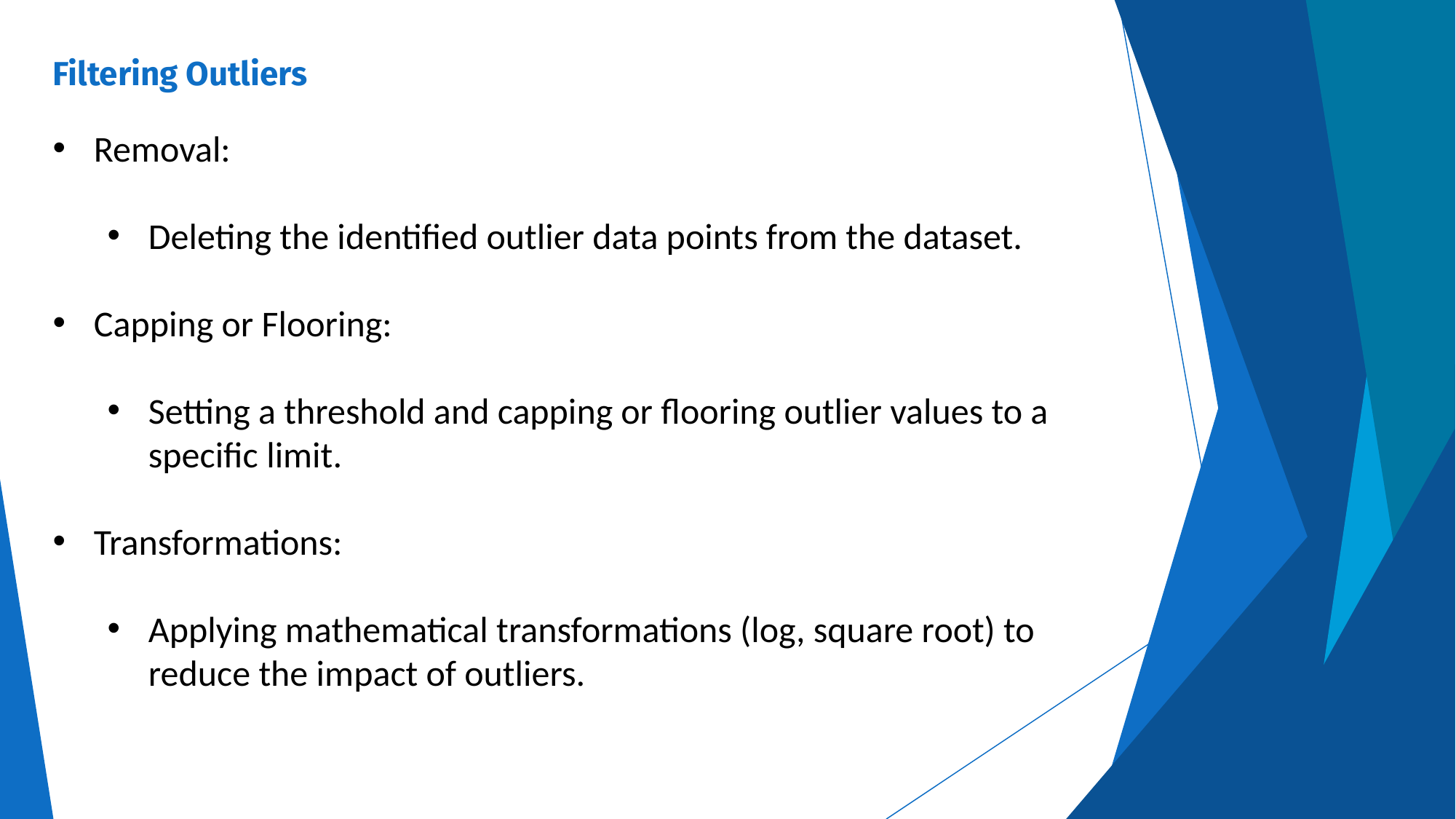

# Filtering Outliers
Removal:

Deleting the identified outlier data points from the dataset.

Capping or Flooring:

Setting a threshold and capping or flooring outlier values to a specific limit.

Transformations:

Applying mathematical transformations (log, square root) to reduce the impact of outliers.